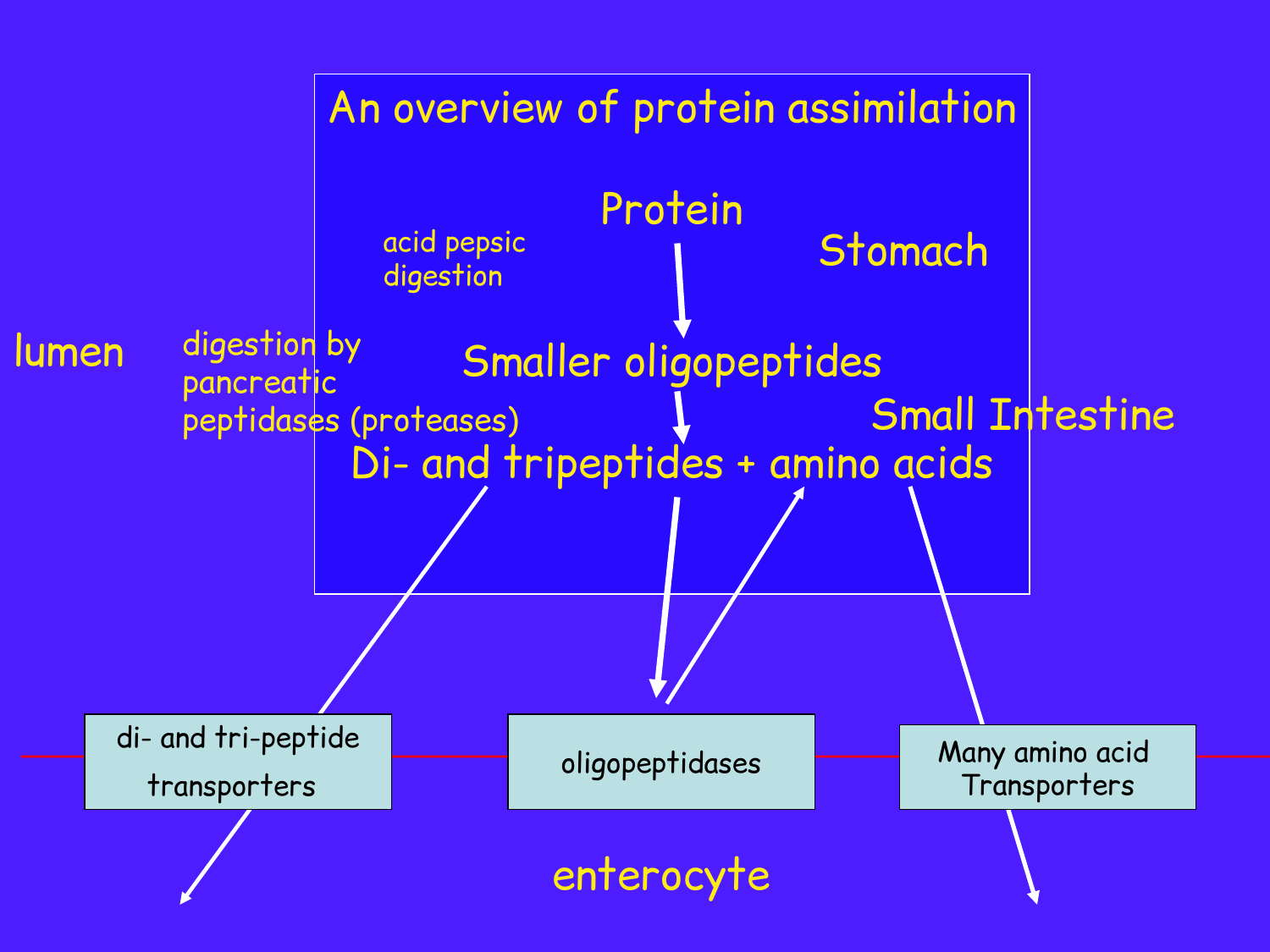

An overview of protein assimilation

Protein

Smaller oligopeptides

Di- and tripeptides + amino acids

acid pepsic
digestion
Stomach

lumen
digestion by
pancreatic
peptidases (proteases)
Small Intestine

di- and tri-peptide
transporters
oligopeptidases
Many amino acid
Transporters

enterocyte